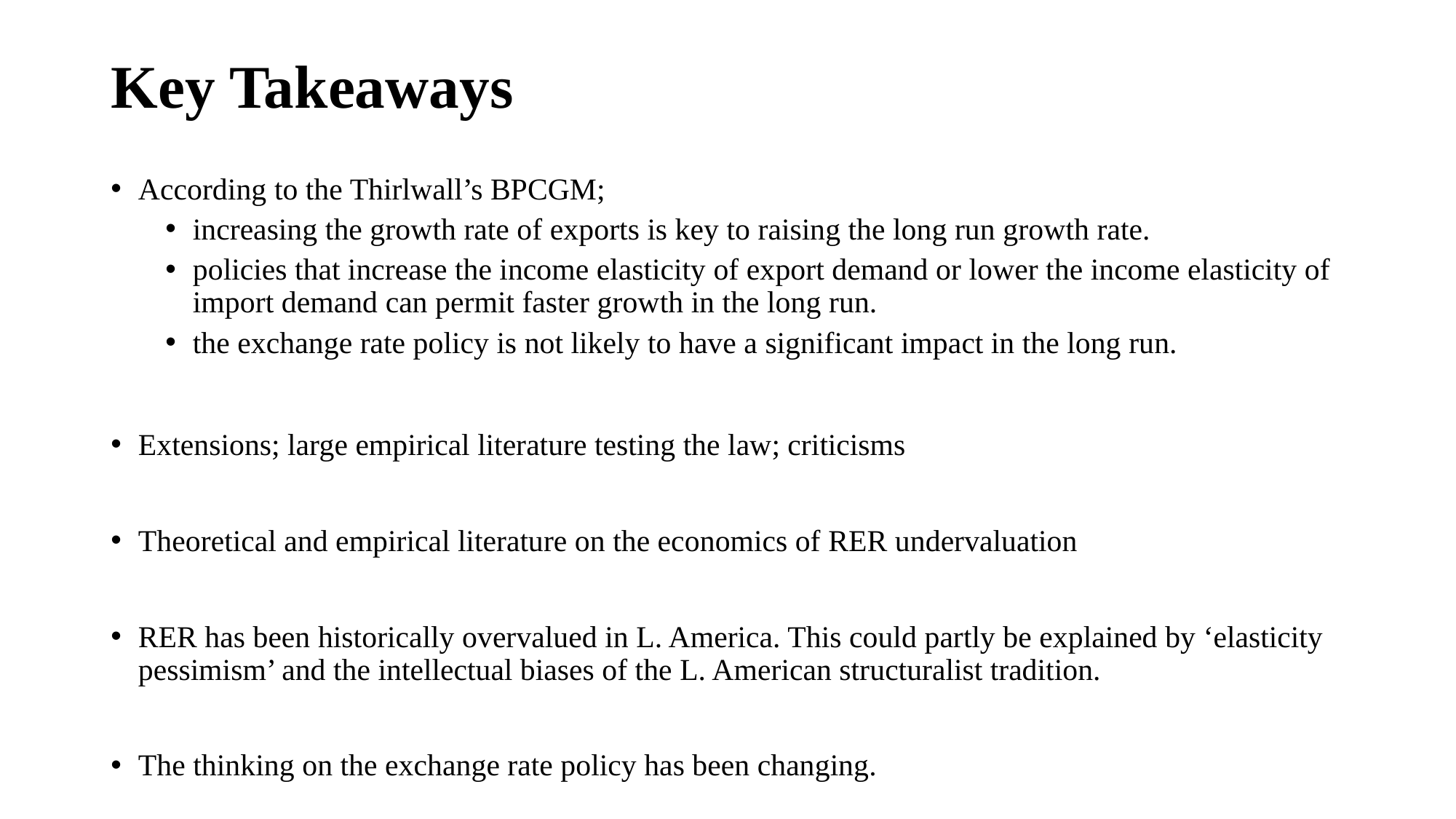

# Key Takeaways
According to the Thirlwall’s BPCGM;
increasing the growth rate of exports is key to raising the long run growth rate.
policies that increase the income elasticity of export demand or lower the income elasticity of import demand can permit faster growth in the long run.
the exchange rate policy is not likely to have a significant impact in the long run.

Extensions; large empirical literature testing the law; criticisms

Theoretical and empirical literature on the economics of RER undervaluation

RER has been historically overvalued in L. America. This could partly be explained by ‘elasticity pessimism’ and the intellectual biases of the L. American structuralist tradition.

The thinking on the exchange rate policy has been changing.